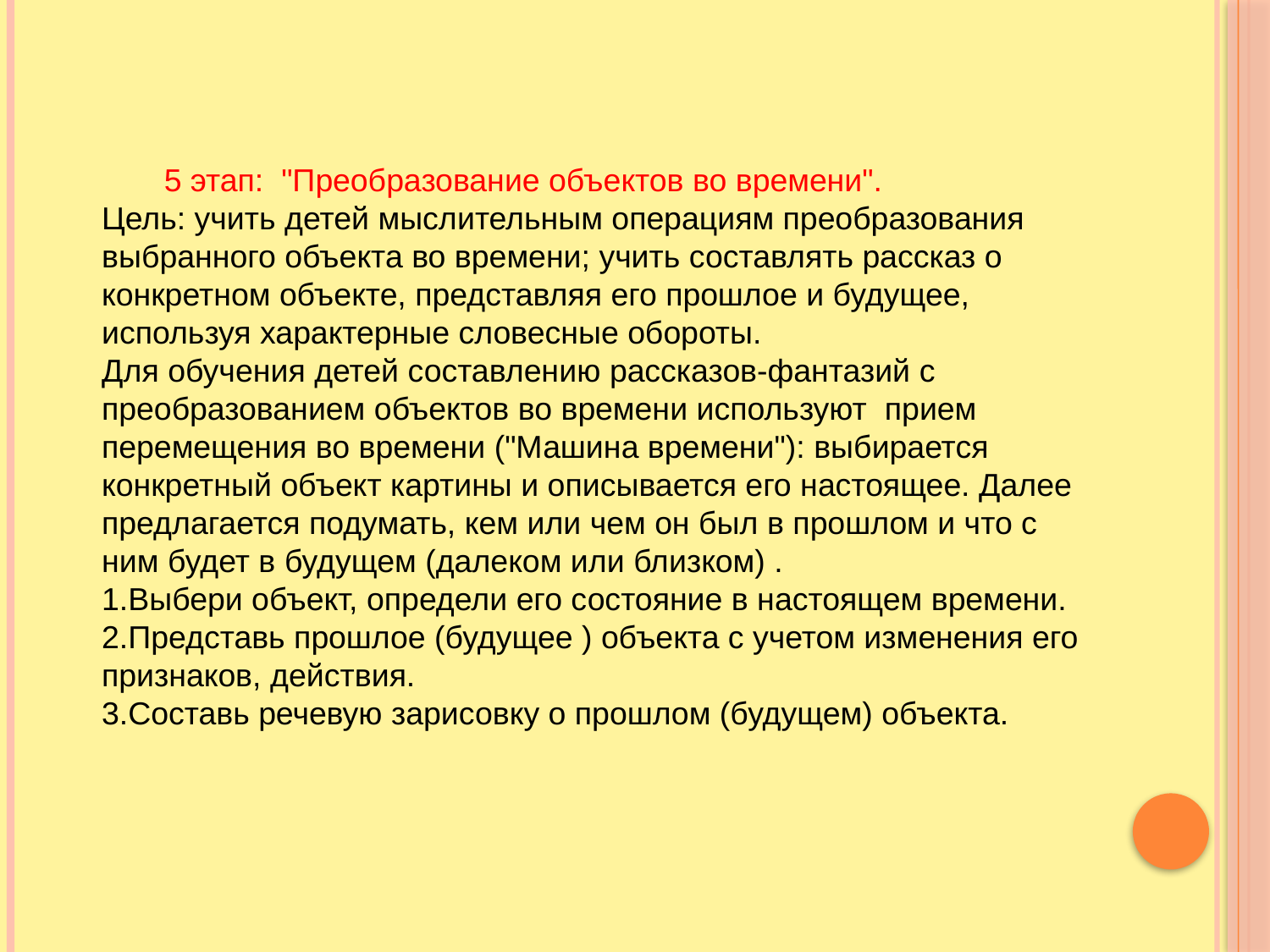

5 этап:  "Преобразование объектов во времени".
Цель: учить детей мыслительным операциям преобразования выбранного объекта во времени; учить составлять рассказ о конкретном объекте, представляя его прошлое и будущее, используя характерные словесные обороты.
Для обучения детей составлению рассказов-фантазий с преобразованием объектов во времени используют  прием перемещения во времени ("Машина времени"): выбирается конкретный объект картины и описывается его настоящее. Далее предлагается подумать, кем или чем он был в прошлом и что с ним будет в будущем (далеком или близком) .
1.Выбери объект, определи его состояние в настоящем времени.
2.Представь прошлое (будущее ) объекта с учетом изменения его признаков, действия.
3.Составь речевую зарисовку о прошлом (будущем) объекта.